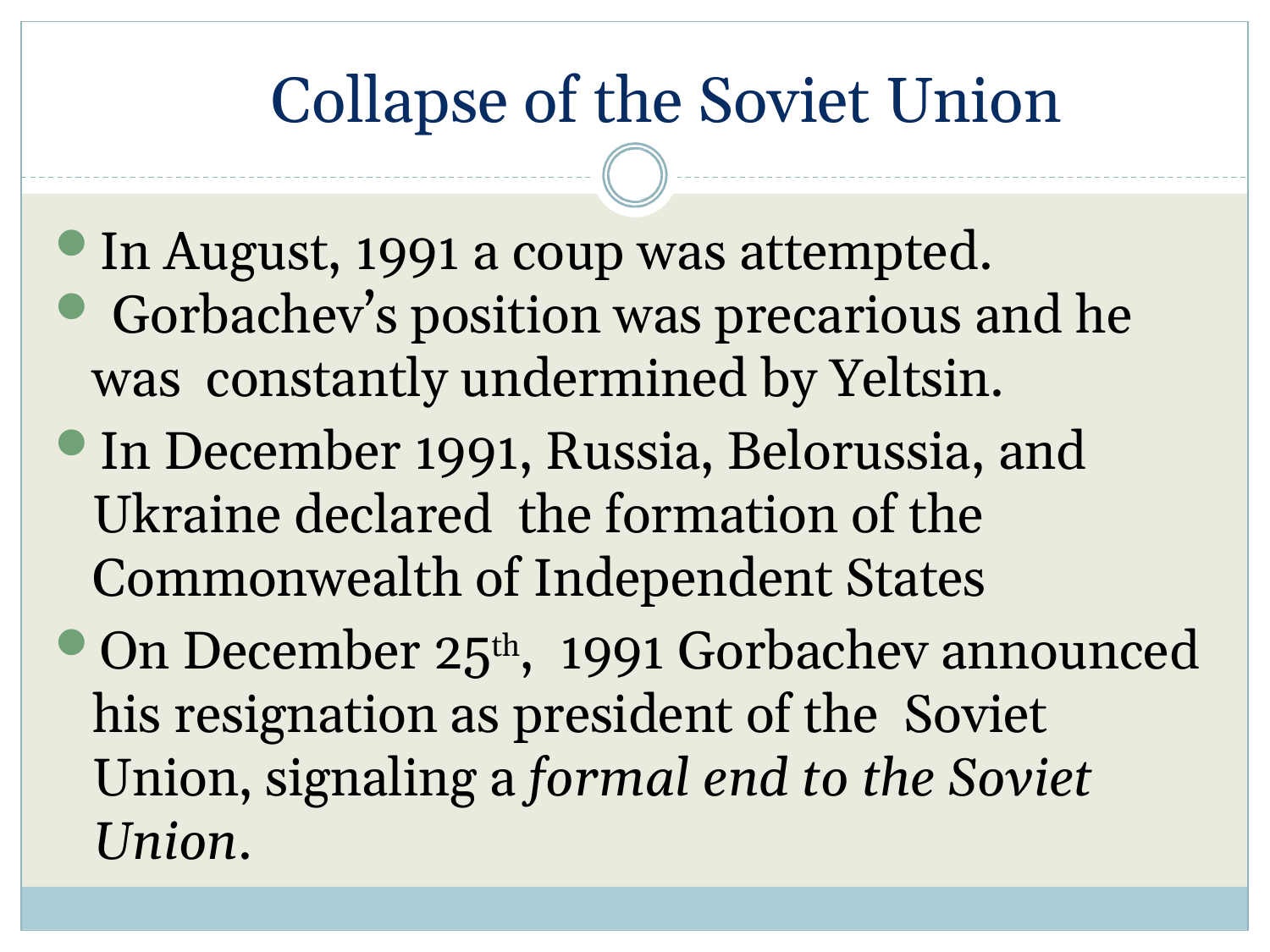

# Collapse of the Soviet Union
In August, 1991 a coup was attempted.
 Gorbachev’s position was precarious and he was  constantly undermined by Yeltsin.
In December 1991, Russia, Belorussia, and Ukraine declared  the formation of the Commonwealth of Independent States
On December 25th,  1991 Gorbachev announced his resignation as president of the  Soviet Union, signaling a formal end to the Soviet Union.